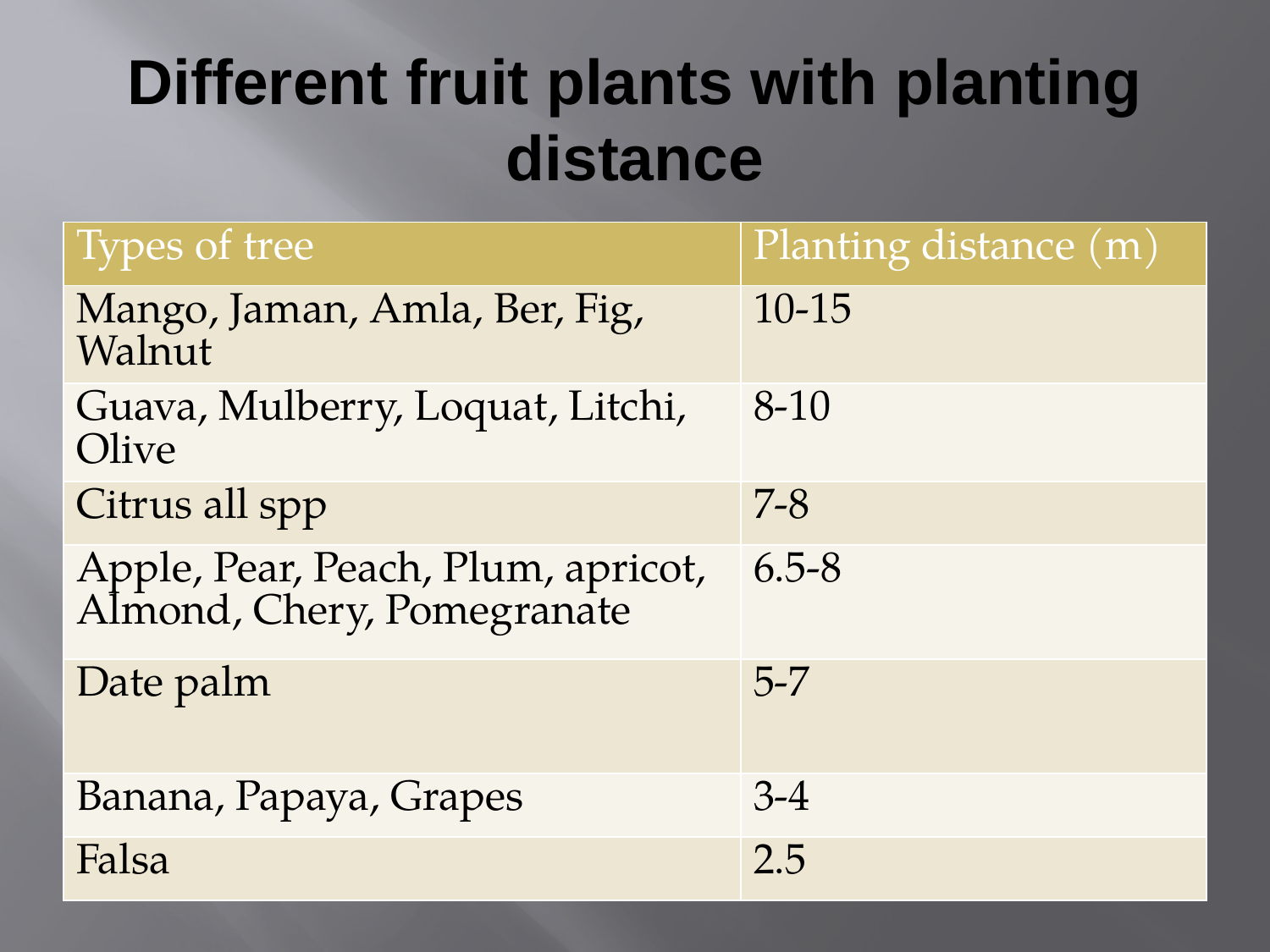

# Different fruit plants with planting distance
| Types of tree | Planting distance (m) |
| --- | --- |
| Mango, Jaman, Amla, Ber, Fig, Walnut | 10-15 |
| Guava, Mulberry, Loquat, Litchi, Olive | 8-10 |
| Citrus all spp | 7-8 |
| Apple, Pear, Peach, Plum, apricot, Almond, Chery, Pomegranate | 6.5-8 |
| Date palm | 5-7 |
| Banana, Papaya, Grapes | 3-4 |
| Falsa | 2.5 |